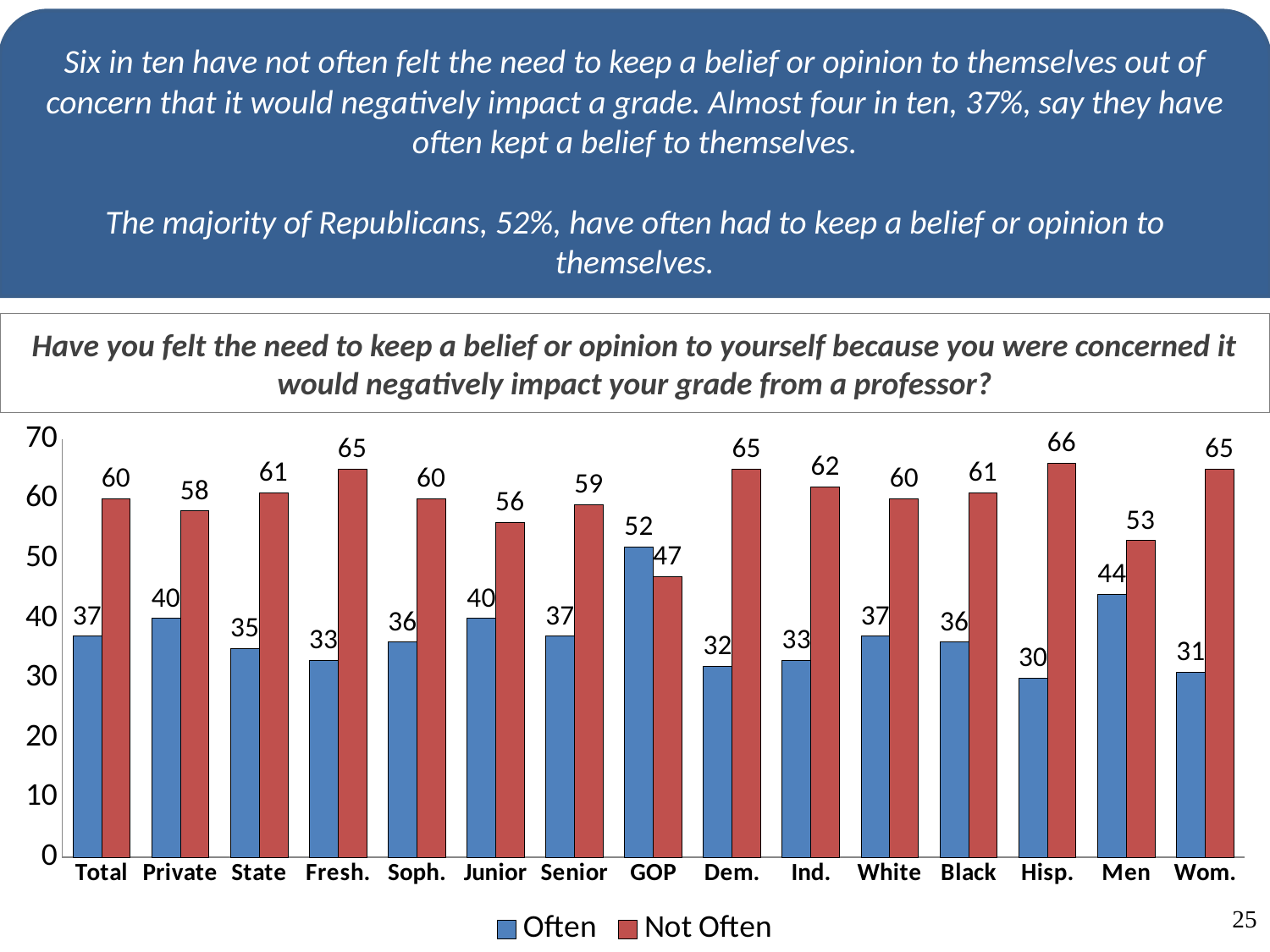

Six in ten have not often felt the need to keep a belief or opinion to themselves out of concern that it would negatively impact a grade. Almost four in ten, 37%, say they have often kept a belief to themselves.

The majority of Republicans, 52%, have often had to keep a belief or opinion to themselves.
# Have you felt the need to keep a belief or opinion to yourself because you were concerned it would negatively impact your grade from a professor?

### Chart

| Category | Often | Not Often |
|---|---|---|
| Total | 37.0 | 60.0 |
| Private | 40.0 | 58.0 |
| State | 35.0 | 61.0 |
| Fresh. | 33.0 | 65.0 |
| Soph. | 36.0 | 60.0 |
| Junior | 40.0 | 56.0 |
| Senior | 37.0 | 59.0 |
| GOP | 52.0 | 47.0 |
| Dem. | 32.0 | 65.0 |
| Ind. | 33.0 | 62.0 |
| White | 37.0 | 60.0 |
| Black | 36.0 | 61.0 |
| Hisp. | 30.0 | 66.0 |
| Men | 44.0 | 53.0 |
| Wom. | 31.0 | 65.0 |
25